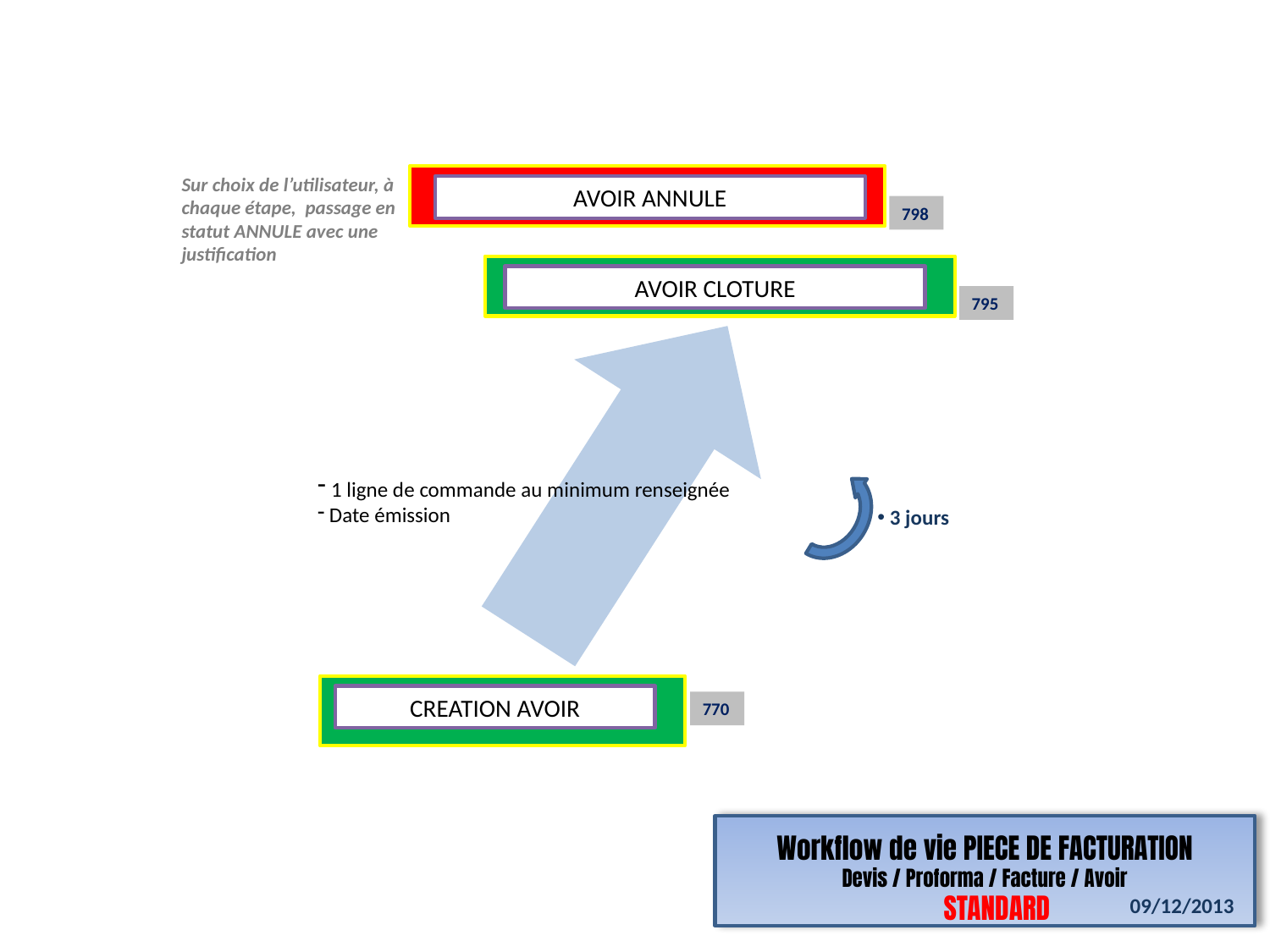

Sur choix de l’utilisateur, à chaque étape,  passage en statut ANNULE avec une justification

AVOIR ANNULE
798

AVOIR CLOTURE
795

 1 ligne de commande au minimum renseignée
 Date émission

 3 jours

CREATION AVOIR
770

Workflow de vie PIECE DE FACTURATION
Devis / Proforma / Facture / Avoir
STANDARD
09/12/2013